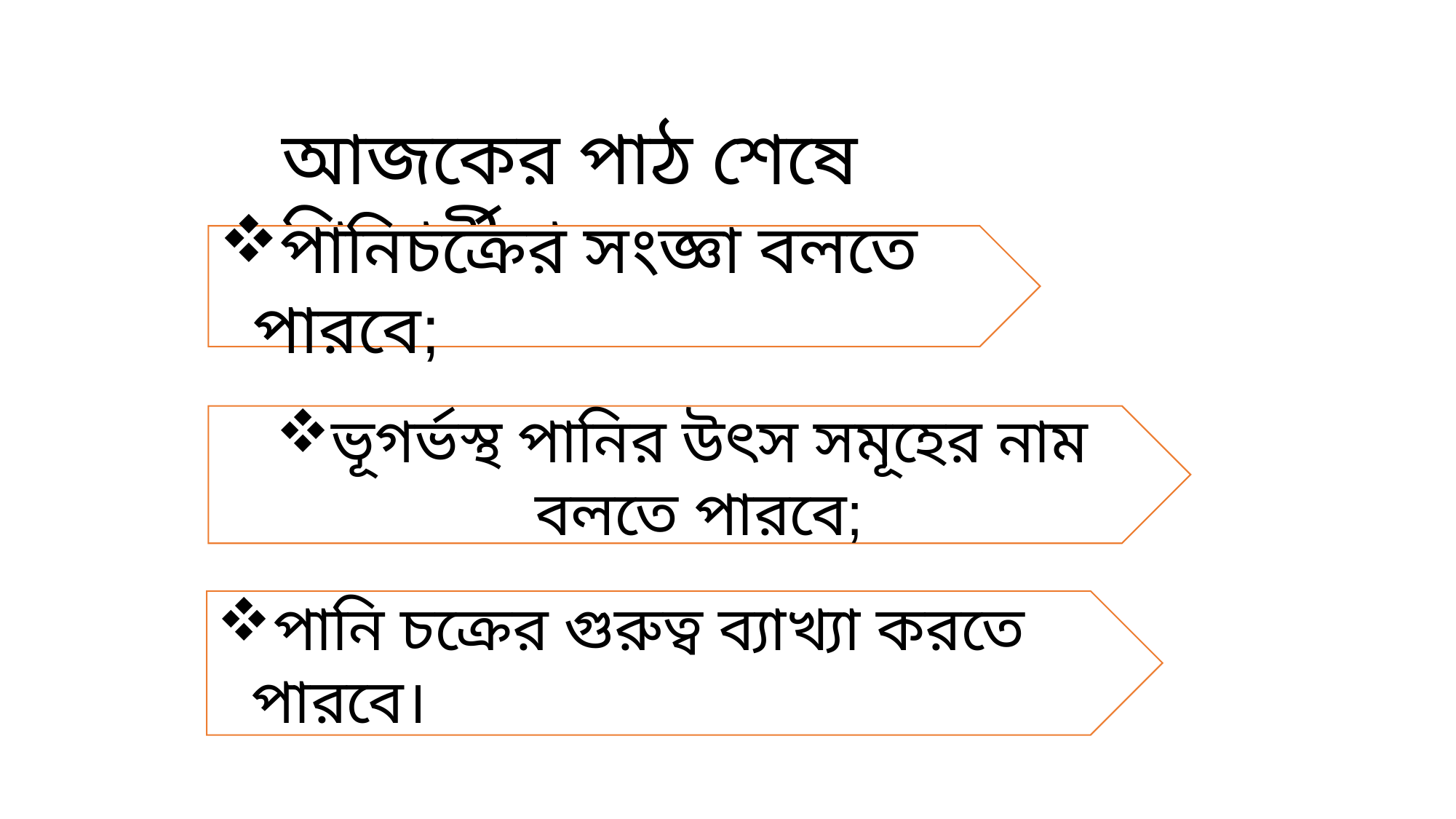

আজকের পাঠ শেষে শিক্ষার্থীরা---

পানিচক্রের সংজ্ঞা বলতে পারবে;
ভূগর্ভস্থ পানির উৎস সমূহের নাম বলতে পারবে;
পানি চক্রের গুরুত্ব ব্যাখ্যা করতে পারবে।